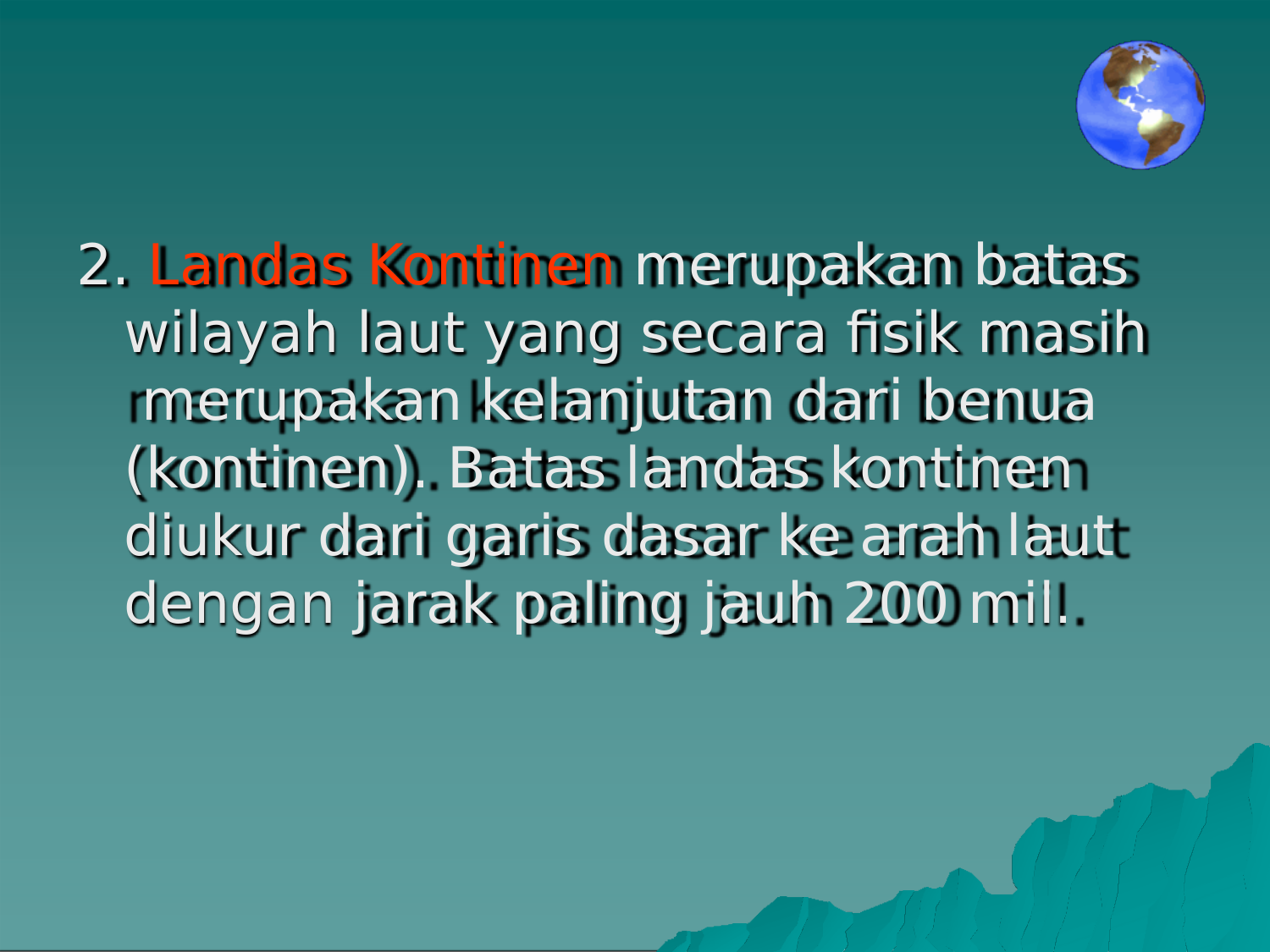

2. Landas Kontinen merupakan batas  wilayah laut yang secara fisik masih  merupakan kelanjutan dari benua  (kontinen). Batas landas kontinen  diukur dari garis dasar ke arah laut  dengan jarak paling jauh 200 mil.